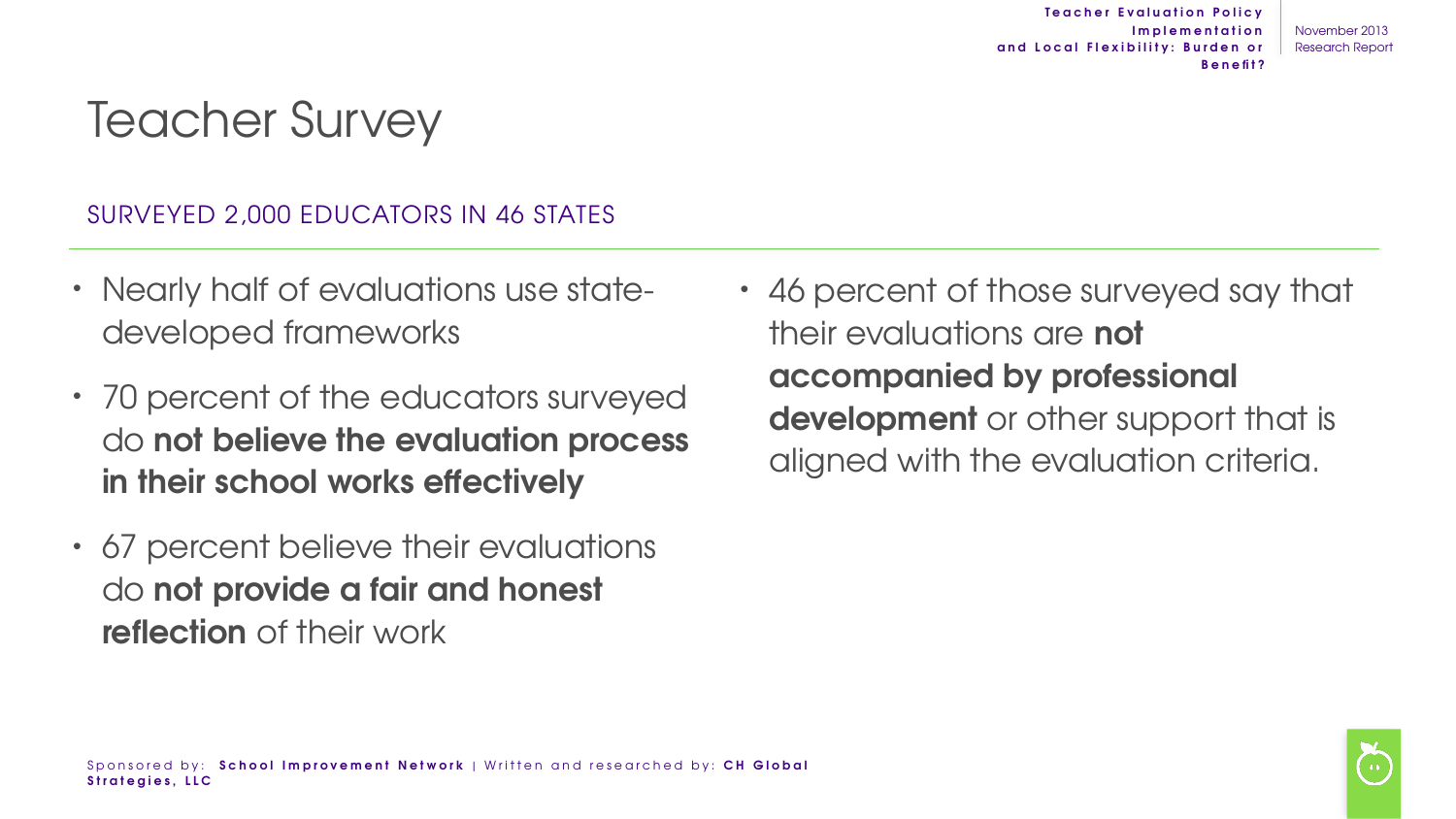

# Teacher Survey
Surveyed 2,000 educators in 46 states
Nearly half of evaluations use state-developed frameworks
70 percent of the educators surveyed do not believe the evaluation process in their school works effectively
67 percent believe their evaluations do not provide a fair and honest reflection of their work

46 percent of those surveyed say that their evaluations are not accompanied by professional development or other support that is aligned with the evaluation criteria.